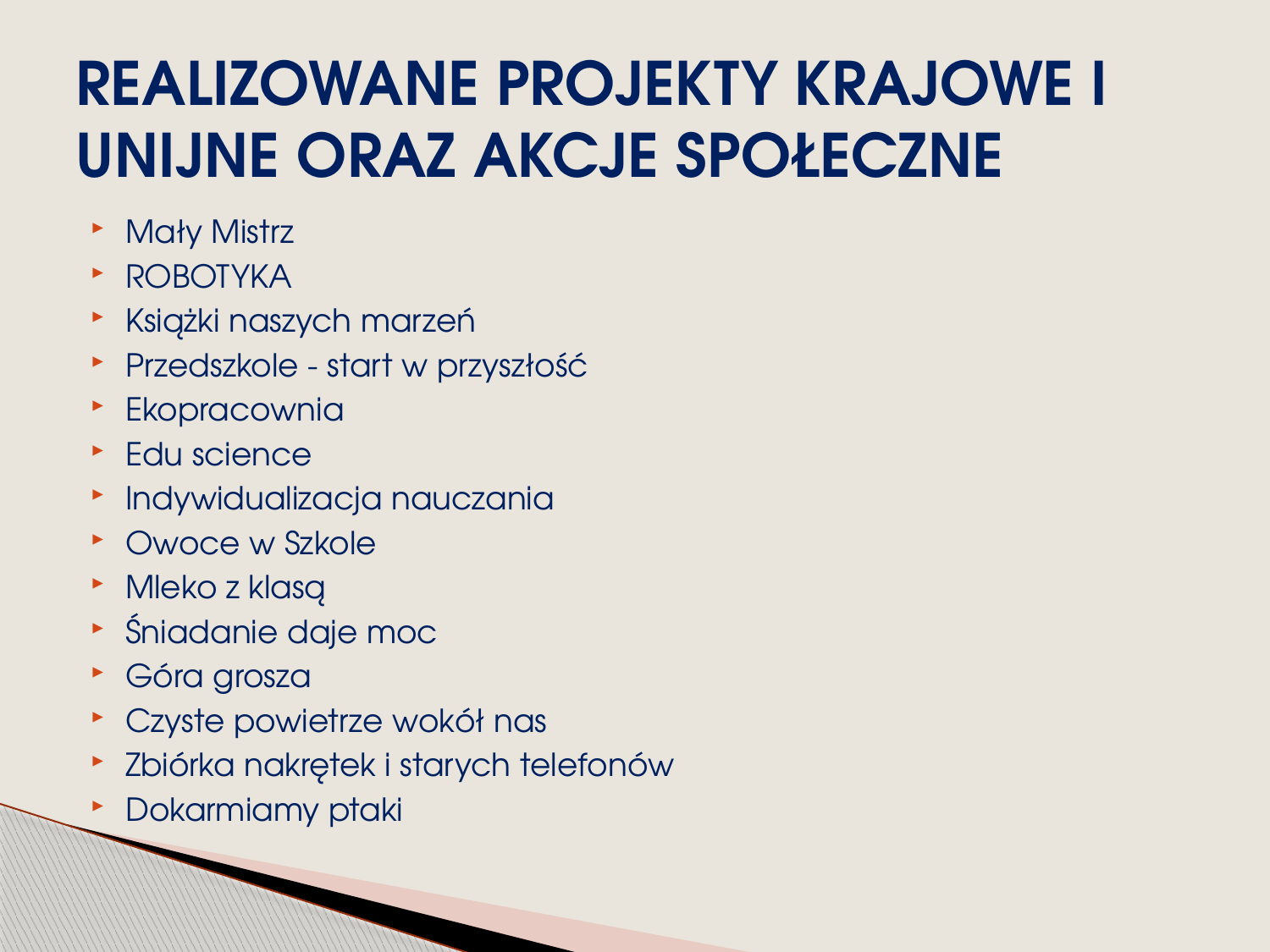

# REALIZOWANE PROJEKTY KRAJOWE I UNIJNE ORAZ AKCJE SPOŁECZNE
Mały Mistrz
ROBOTYKA
Książki naszych marzeń
Przedszkole - start w przyszłość
Ekopracownia
Edu science
Indywidualizacja nauczania
Owoce w Szkole
Mleko z klasą
Śniadanie daje moc
Góra grosza
Czyste powietrze wokół nas
Zbiórka nakrętek i starych telefonów
Dokarmiamy ptaki